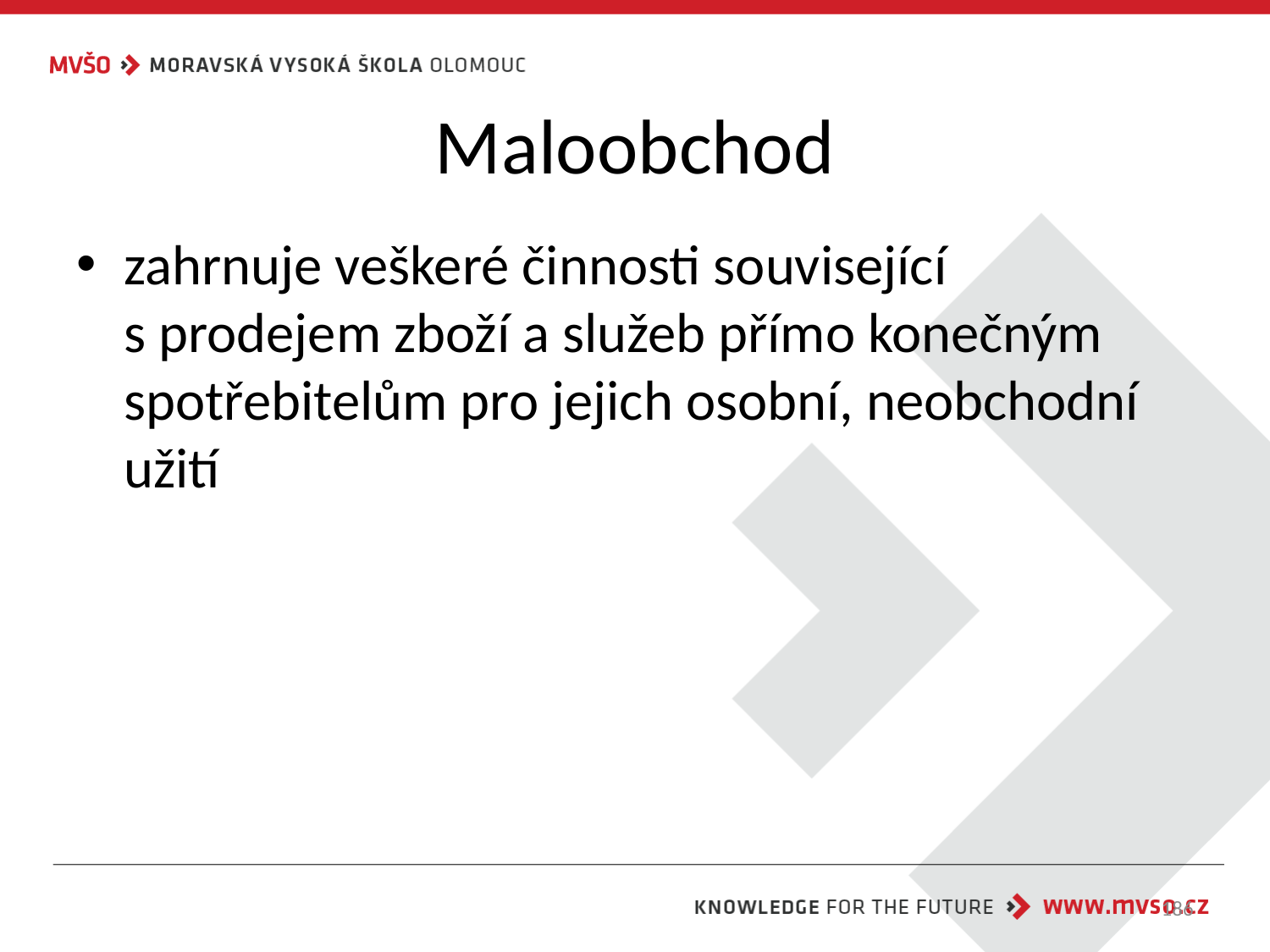

# Maloobchod
zahrnuje veškeré činnosti související
s prodejem zboží a služeb přímo konečným spotřebitelům pro jejich osobní, neobchodní užití
186